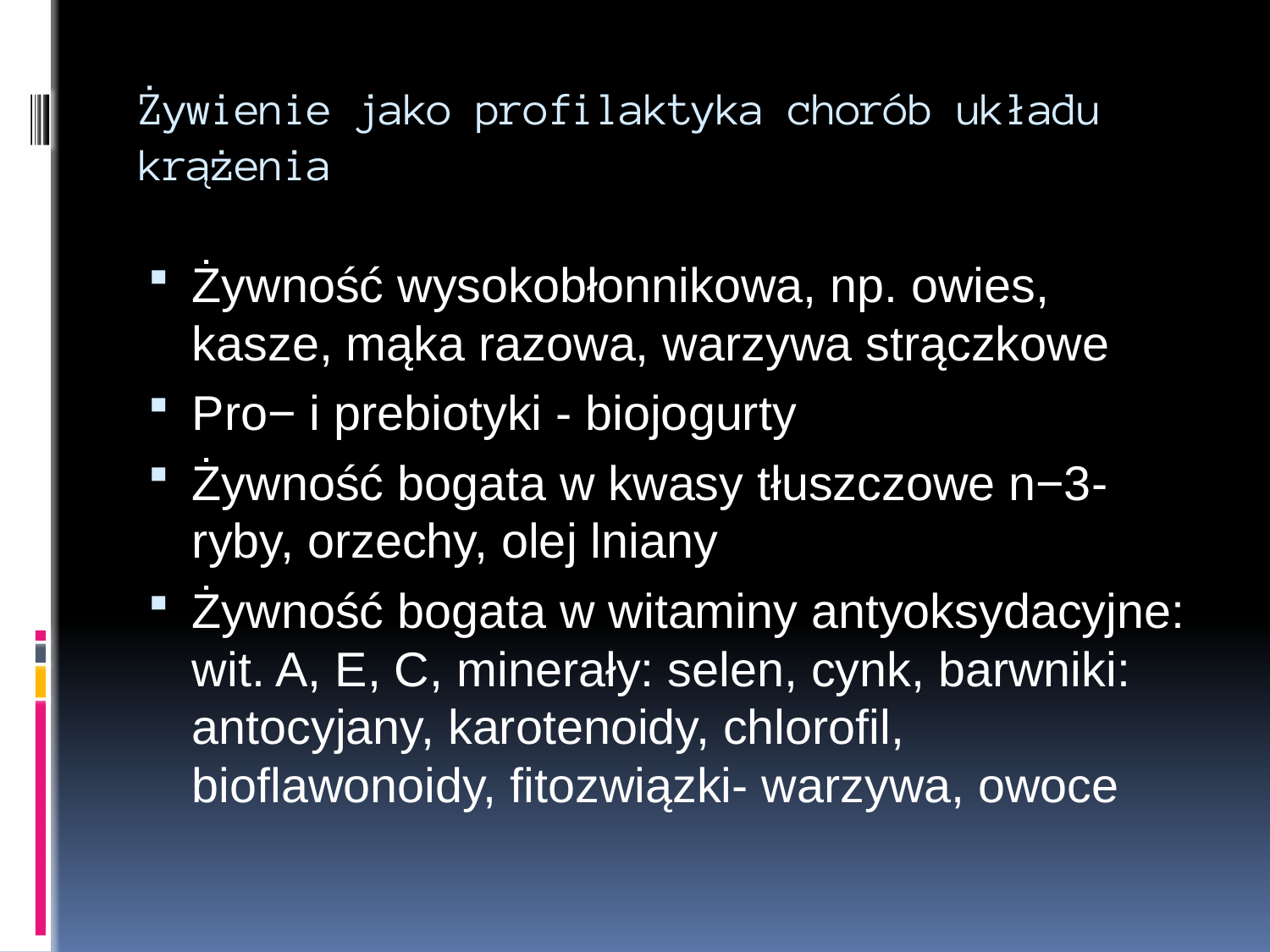

# Żywienie jako profilaktyka chorób układu krążenia
Żywność wysokobłonnikowa, np. owies, kasze, mąka razowa, warzywa strączkowe
Pro− i prebiotyki - biojogurty
Żywność bogata w kwasy tłuszczowe n−3- ryby, orzechy, olej lniany
Żywność bogata w witaminy antyoksydacyjne: wit. A, E, C, minerały: selen, cynk, barwniki: antocyjany, karotenoidy, chlorofil, bioflawonoidy, fitozwiązki- warzywa, owoce